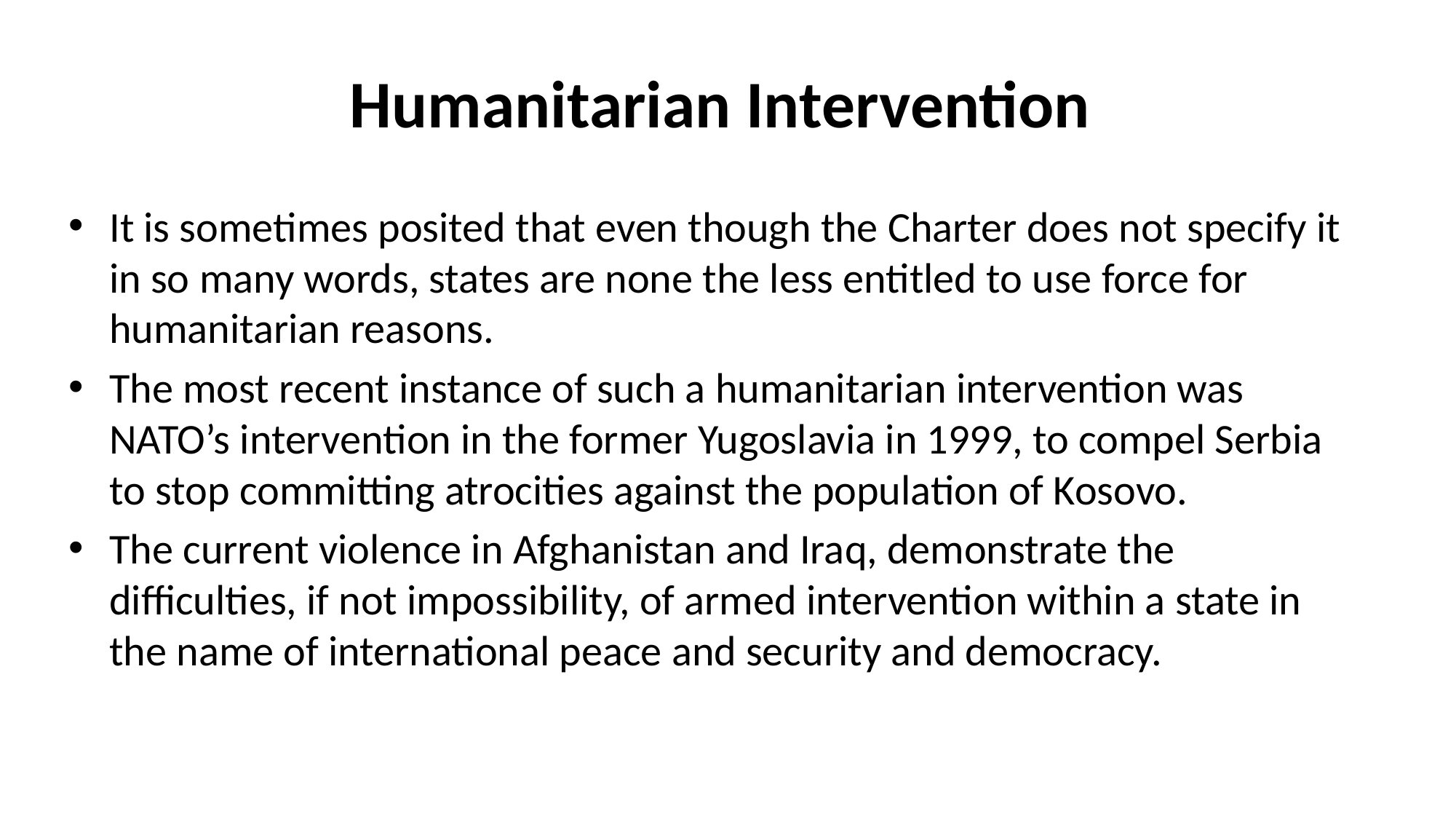

# Humanitarian Intervention
It is sometimes posited that even though the Charter does not specify it in so many words, states are none the less entitled to use force for humanitarian reasons.
The most recent instance of such a humanitarian intervention was NATO’s intervention in the former Yugoslavia in 1999, to compel Serbia to stop committing atrocities against the population of Kosovo.
The current violence in Afghanistan and Iraq, demonstrate the difficulties, if not impossibility, of armed intervention within a state in the name of international peace and security and democracy.